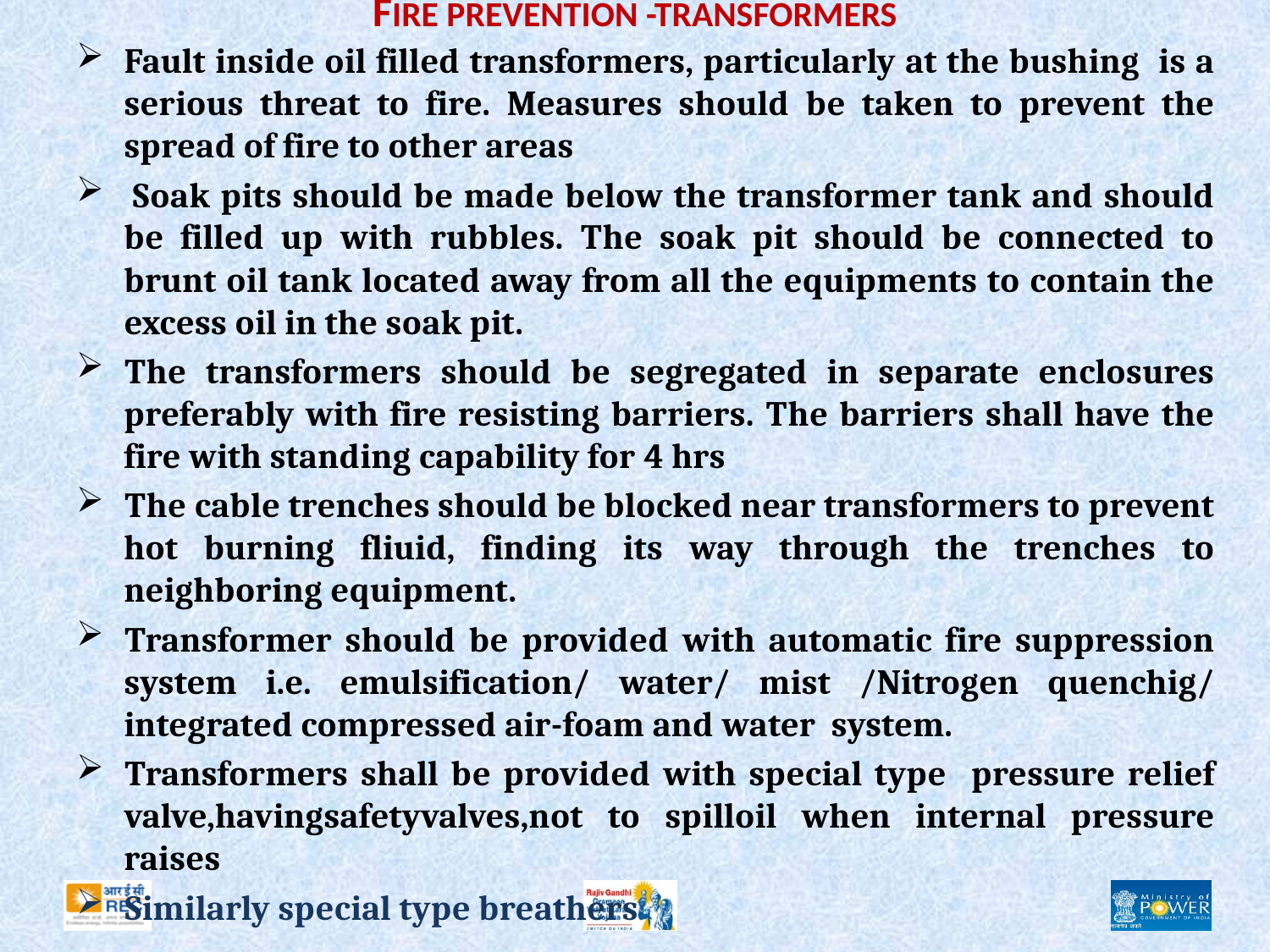

# FIRE PREVENTION -TRANSFORMERS
Fault inside oil filled transformers, particularly at the bushing  is a serious threat to fire. Measures should be taken to prevent the spread of fire to other areas
 Soak pits should be made below the transformer tank and should be filled up with rubbles. The soak pit should be connected to brunt oil tank located away from all the equipments to contain the excess oil in the soak pit.
The transformers should be segregated in separate enclosures preferably with fire resisting barriers. The barriers shall have the fire with standing capability for 4 hrs
The cable trenches should be blocked near transformers to prevent hot burning fliuid, finding its way through the trenches to neighboring equipment.
Transformer should be provided with automatic fire suppression system i.e. emulsification/ water/ mist /Nitrogen quenchig/ integrated compressed air-foam and water  system.
Transformers shall be provided with special type  pressure relief valve,havingsafetyvalves,not to spilloil when internal pressure raises
Similarly special type breathers